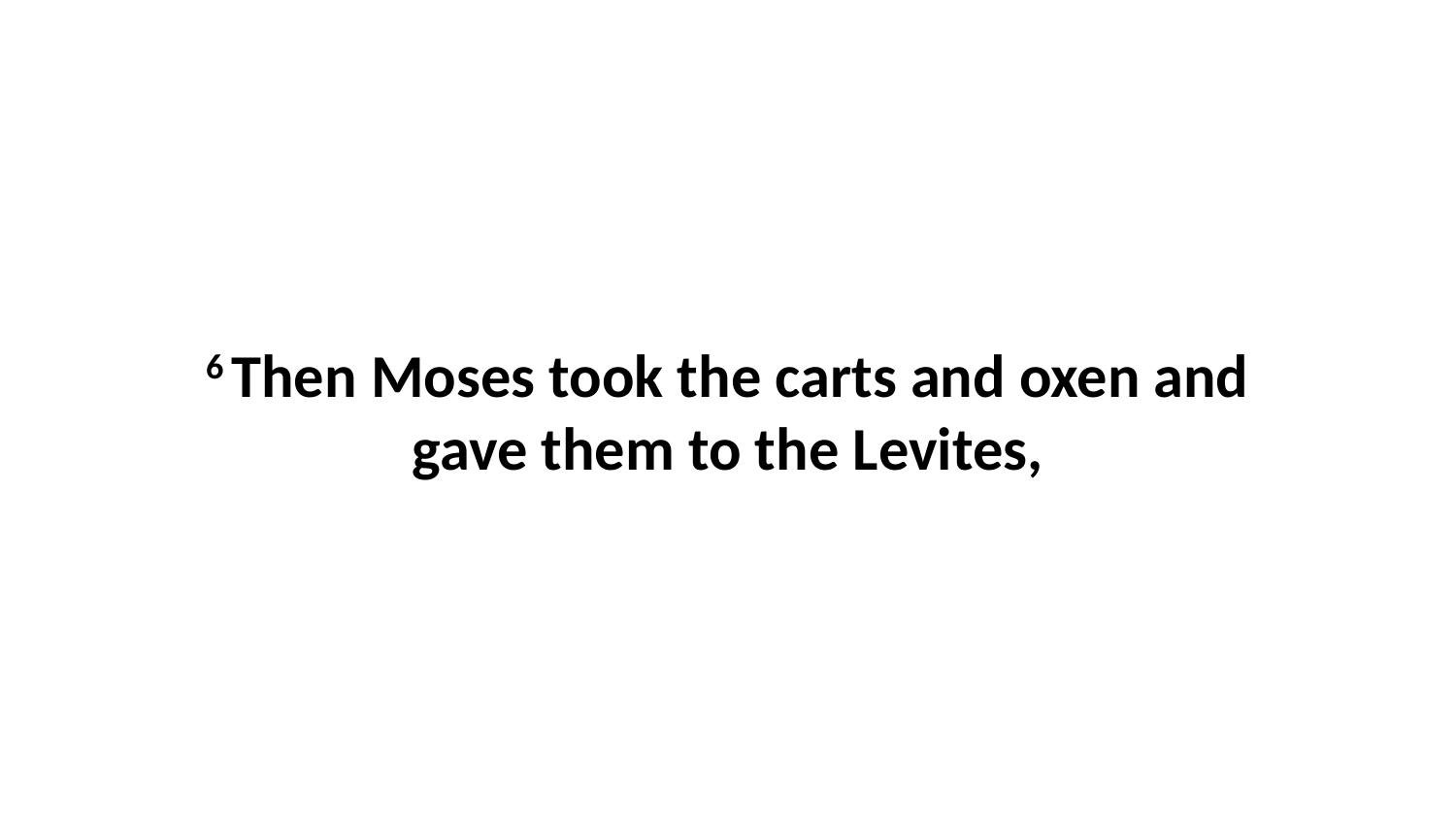

6 Then Moses took the carts and oxen and gave them to the Levites,